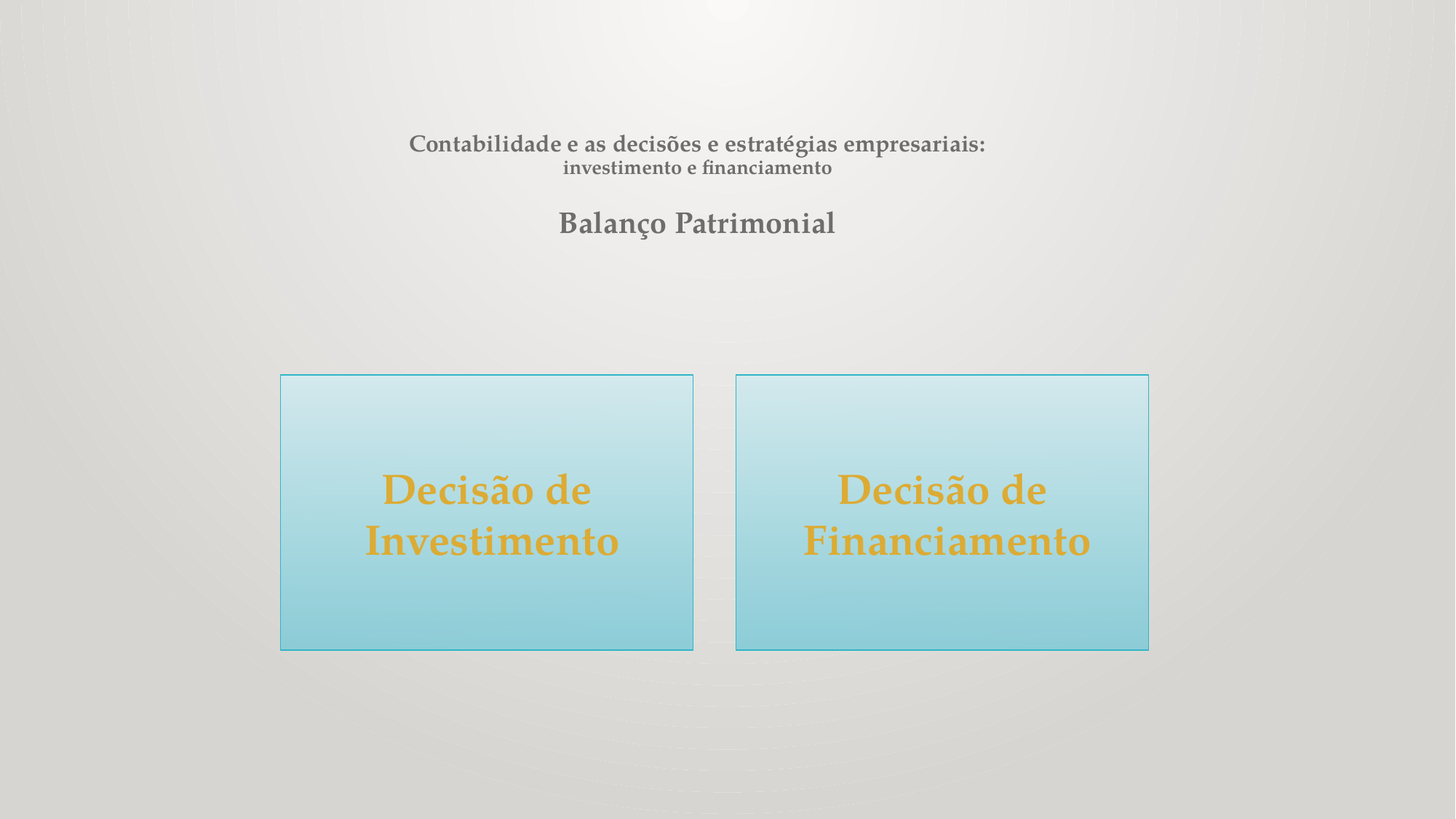

# Contabilidade e as decisões e estratégias empresariais: investimento e financiamento Balanço Patrimonial
Decisão de
 Investimento
Decisão de
 Financiamento